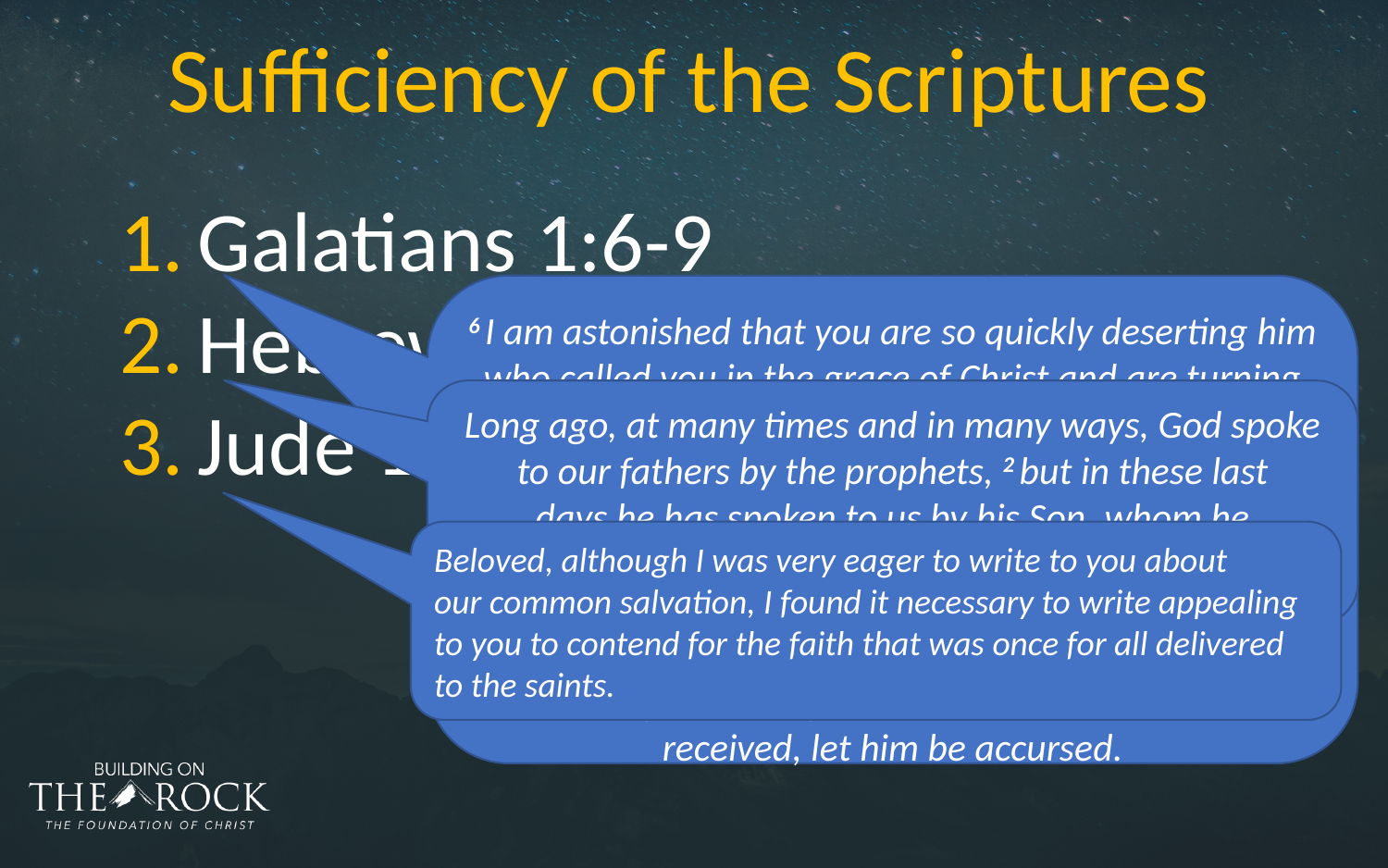

Sufficiency of the Scriptures
Galatians 1:6-9
Hebrews 1:1-2
Jude 1:3
6 I am astonished that you are so quickly deserting him who called you in the grace of Christ and are turning to a different gospel— 7 not that there is another one, but there are some who trouble you and want to distort the gospel of Christ. 8 But even if we or an angel from heaven should preach to you a gospel contrary to the one we preached to you, let him be accursed. 9 As we have said before, so now I say again: If anyone is preaching to you a gospel contrary to the one you received, let him be accursed.
Long ago, at many times and in many ways, God spoke to our fathers by the prophets, 2 but in these last days he has spoken to us by his Son, whom he appointed the heir of all things, through whom also he created the world.
Beloved, although I was very eager to write to you about our common salvation, I found it necessary to write appealing to you to contend for the faith that was once for all delivered to the saints.